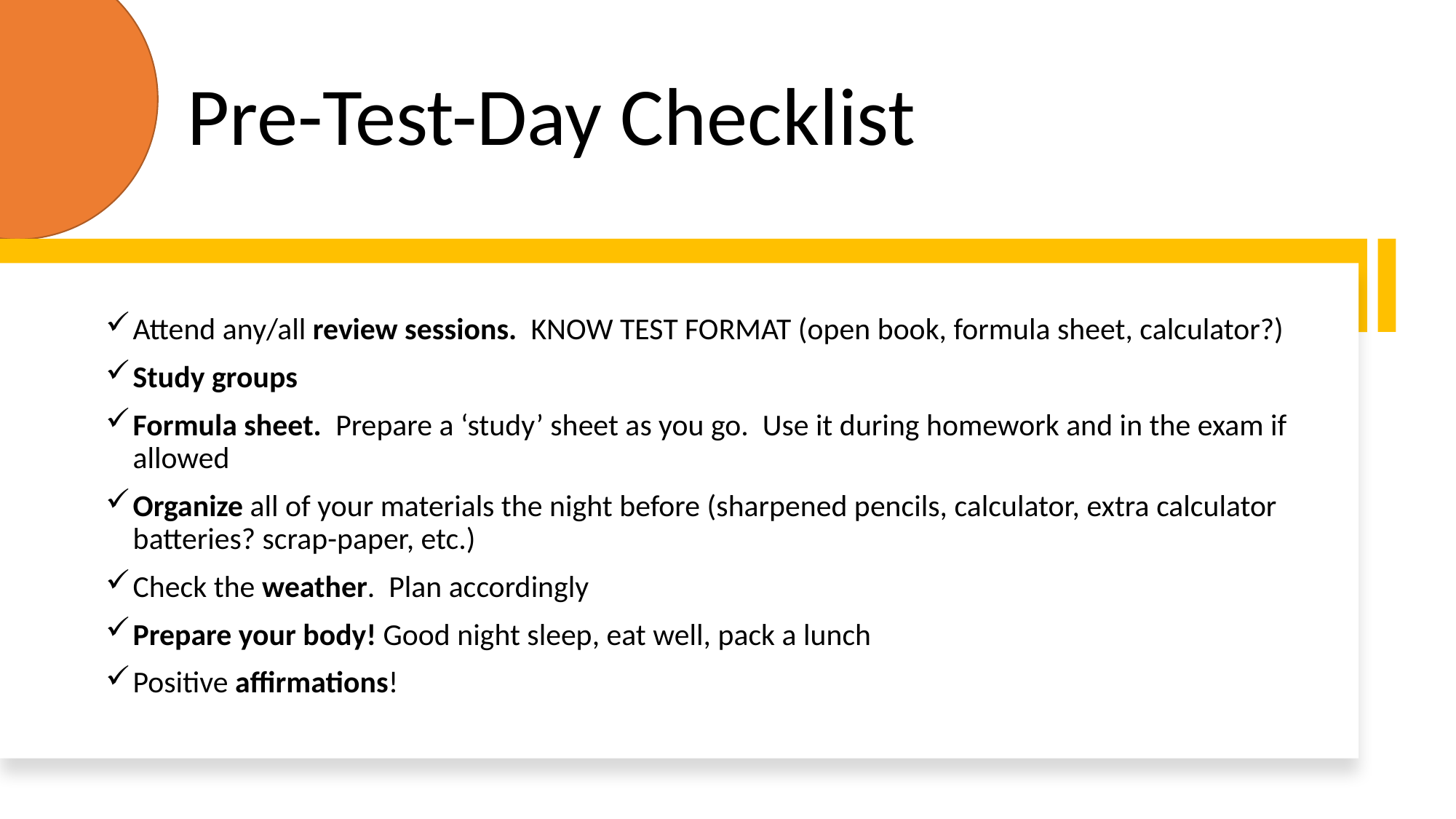

# Pre-Test-Day Checklist

Attend any/all review sessions.  KNOW TEST FORMAT (open book, formula sheet, calculator?)
Study groups
Formula sheet.  Prepare a ‘study’ sheet as you go.  Use it during homework and in the exam if allowed
Organize all of your materials the night before (sharpened pencils, calculator, extra calculator batteries? scrap-paper, etc.)
Check the weather.  Plan accordingly
Prepare your body! Good night sleep, eat well, pack a lunch
Positive affirmations!